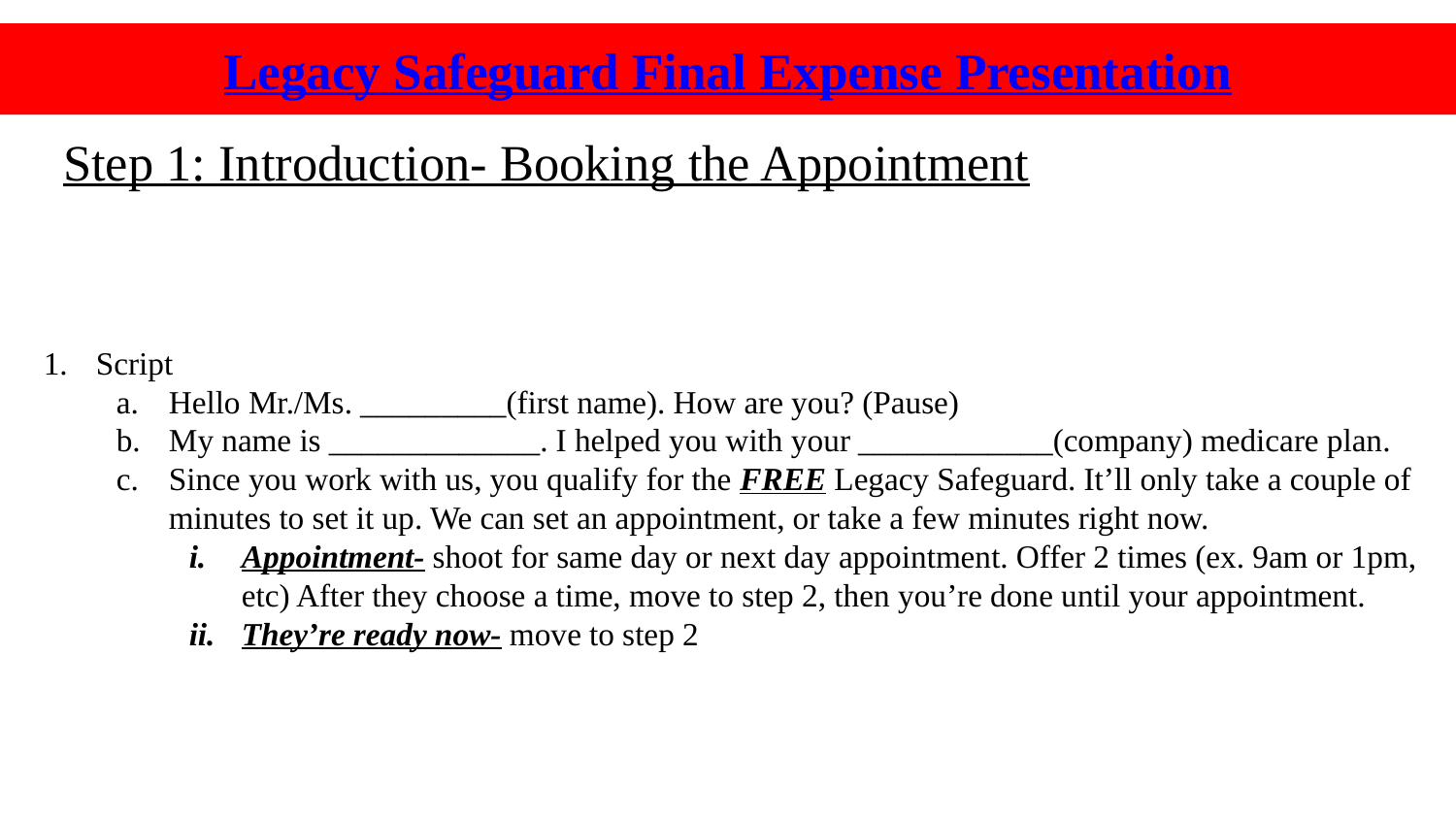

Legacy Safeguard Final Expense Presentation
Step 1: Introduction- Booking the Appointment
# Script
Hello Mr./Ms. _________(first name). How are you? (Pause)
My name is _____________. I helped you with your ____________(company) medicare plan.
Since you work with us, you qualify for the FREE Legacy Safeguard. It’ll only take a couple of minutes to set it up. We can set an appointment, or take a few minutes right now.
Appointment- shoot for same day or next day appointment. Offer 2 times (ex. 9am or 1pm, etc) After they choose a time, move to step 2, then you’re done until your appointment.
They’re ready now- move to step 2